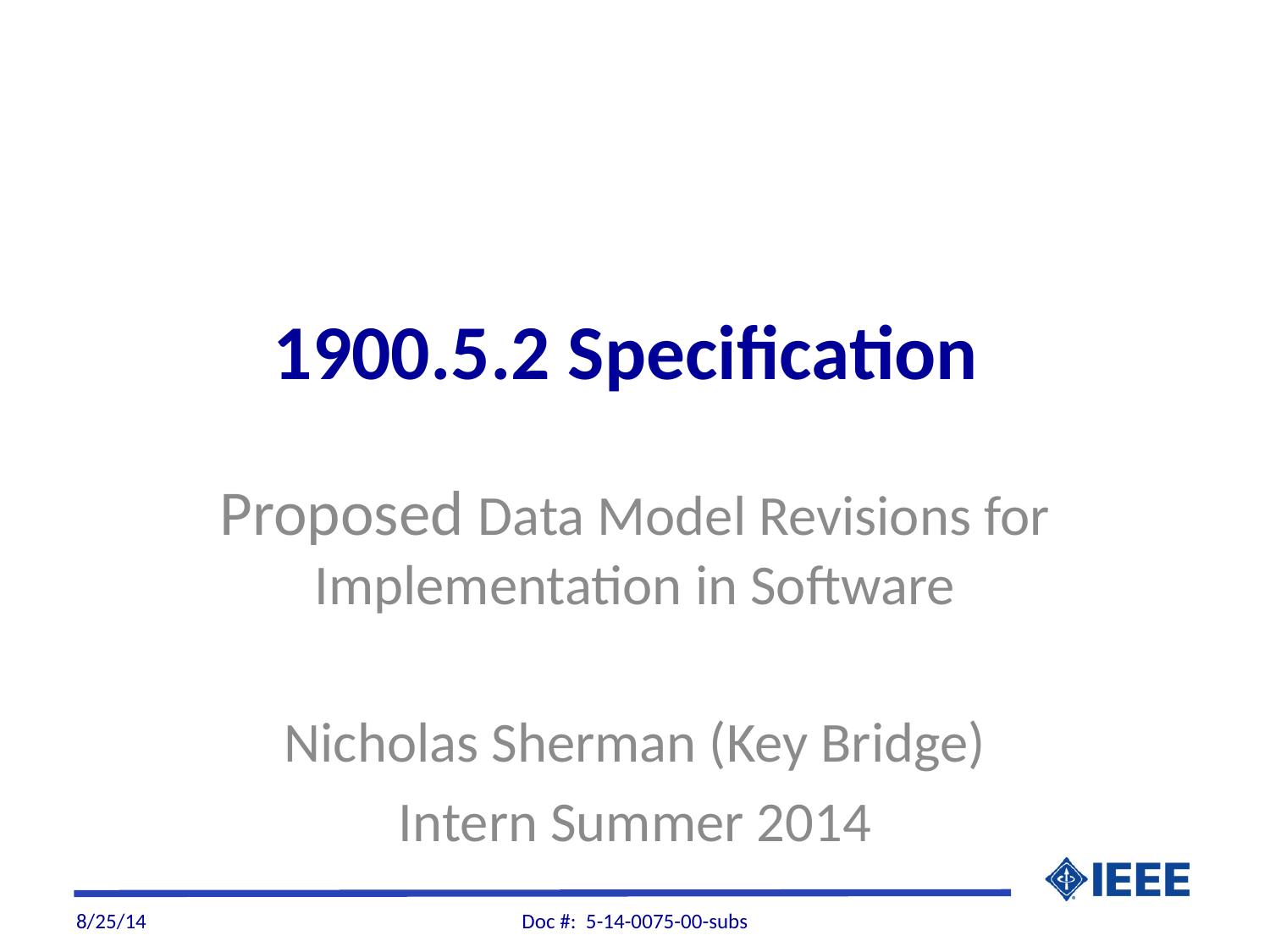

# 1900.5.2 Specification

Proposed Data Model Revisions for Implementation in Software

Nicholas Sherman (Key Bridge)
Intern Summer 2014
8/25/14
Doc #:  5-14-0075-00-subs